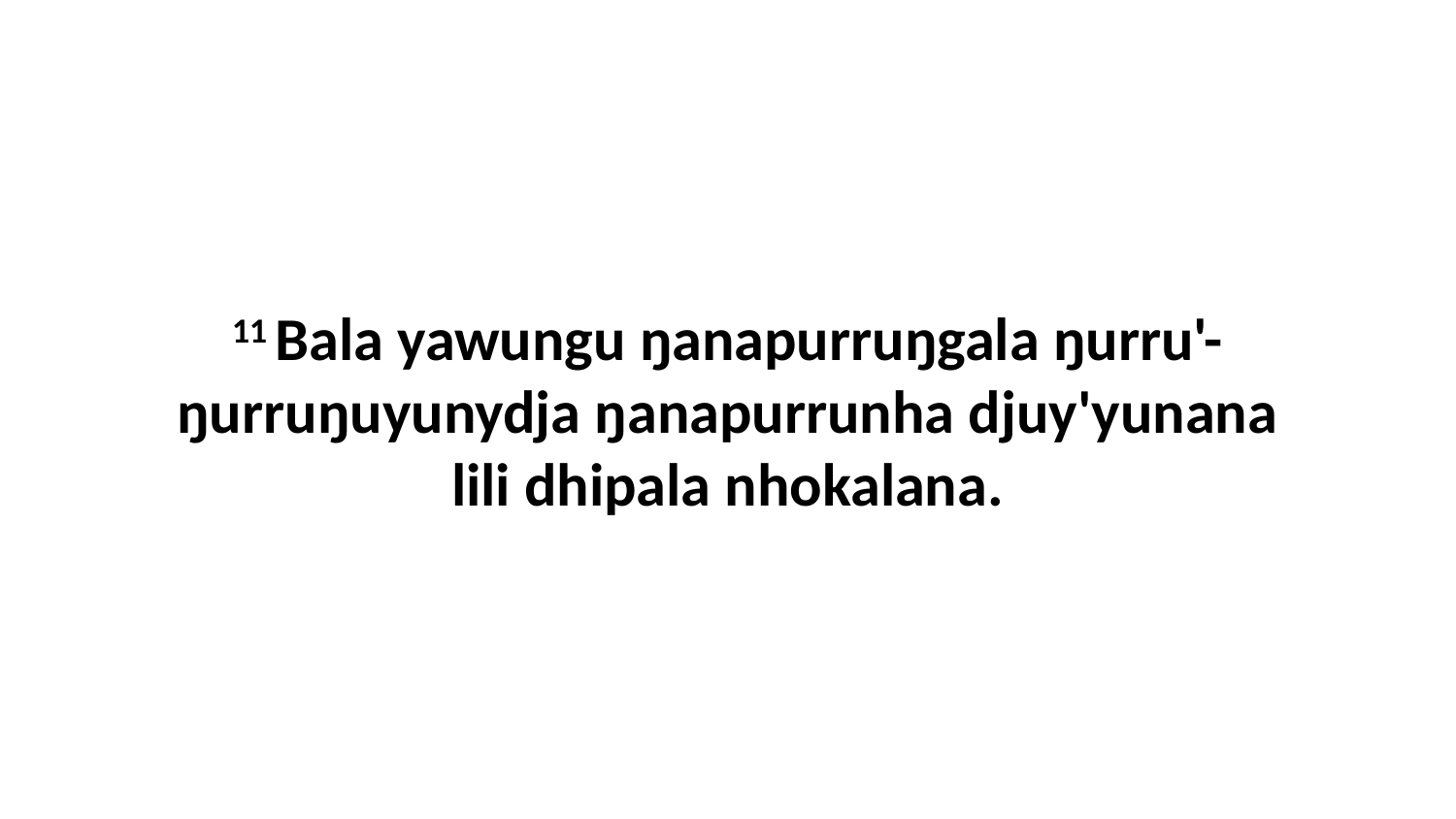

11 Bala yawungu ŋanapurruŋgala ŋurru'-ŋurruŋuyunydja ŋanapurrunha djuy'yunana lili dhipala nhokalana.